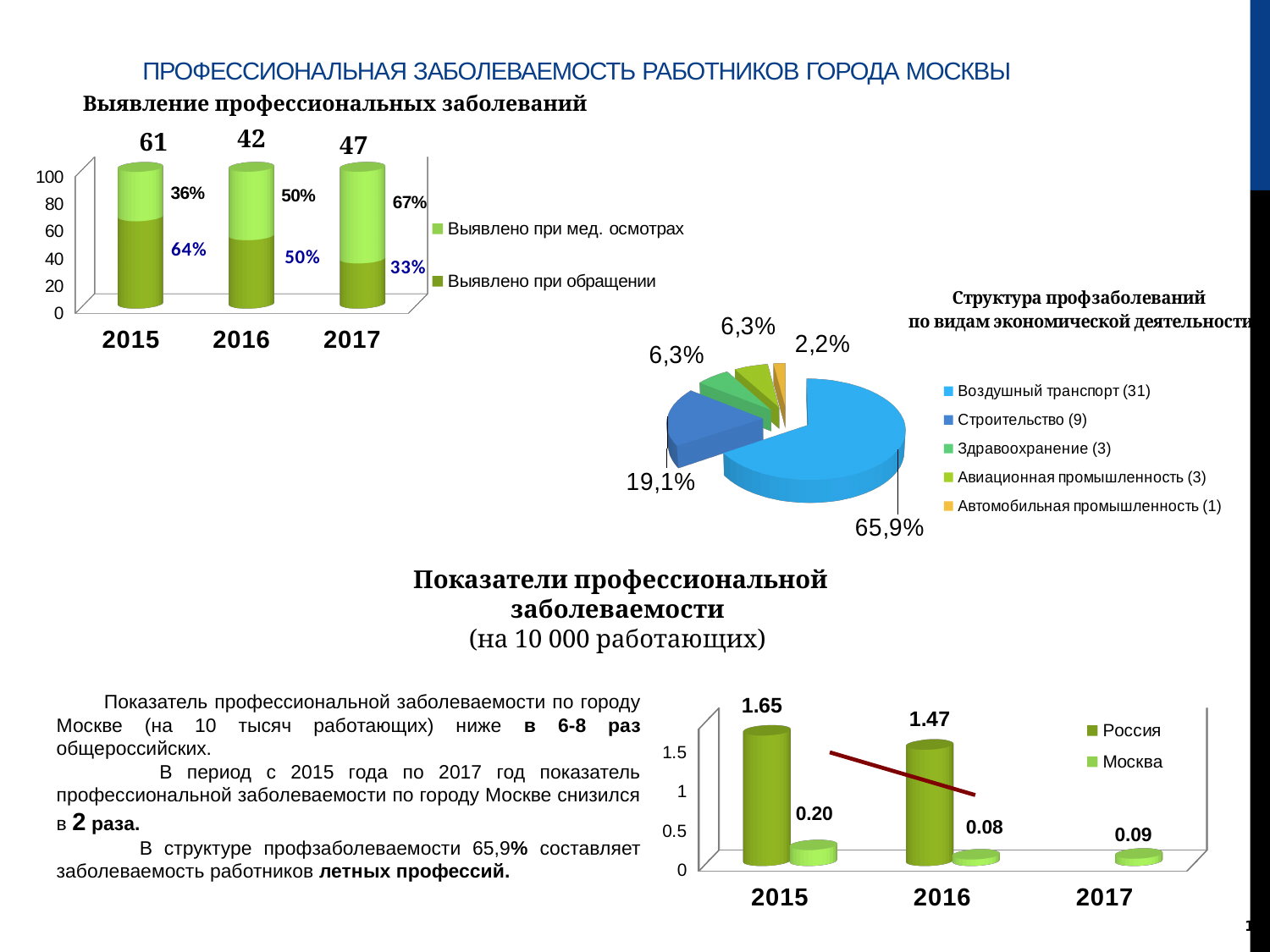

# Профессиональная заболеваемость работников города Москвы
Выявление профессиональных заболеваний

[unsupported chart]

[unsupported chart]

Показатели профессиональной заболеваемости
(на 10 000 работающих)
       Показатель профессиональной заболеваемости по городу Москве (на 10 тысяч работающих) ниже в 6-8 раз общероссийских.
       В период с 2015 года по 2017 год показатель профессиональной заболеваемости по городу Москве снизился в 2 раза.
       В структуре профзаболеваемости 65,9% составляет заболеваемость работников летных профессий.

[unsupported chart]

1